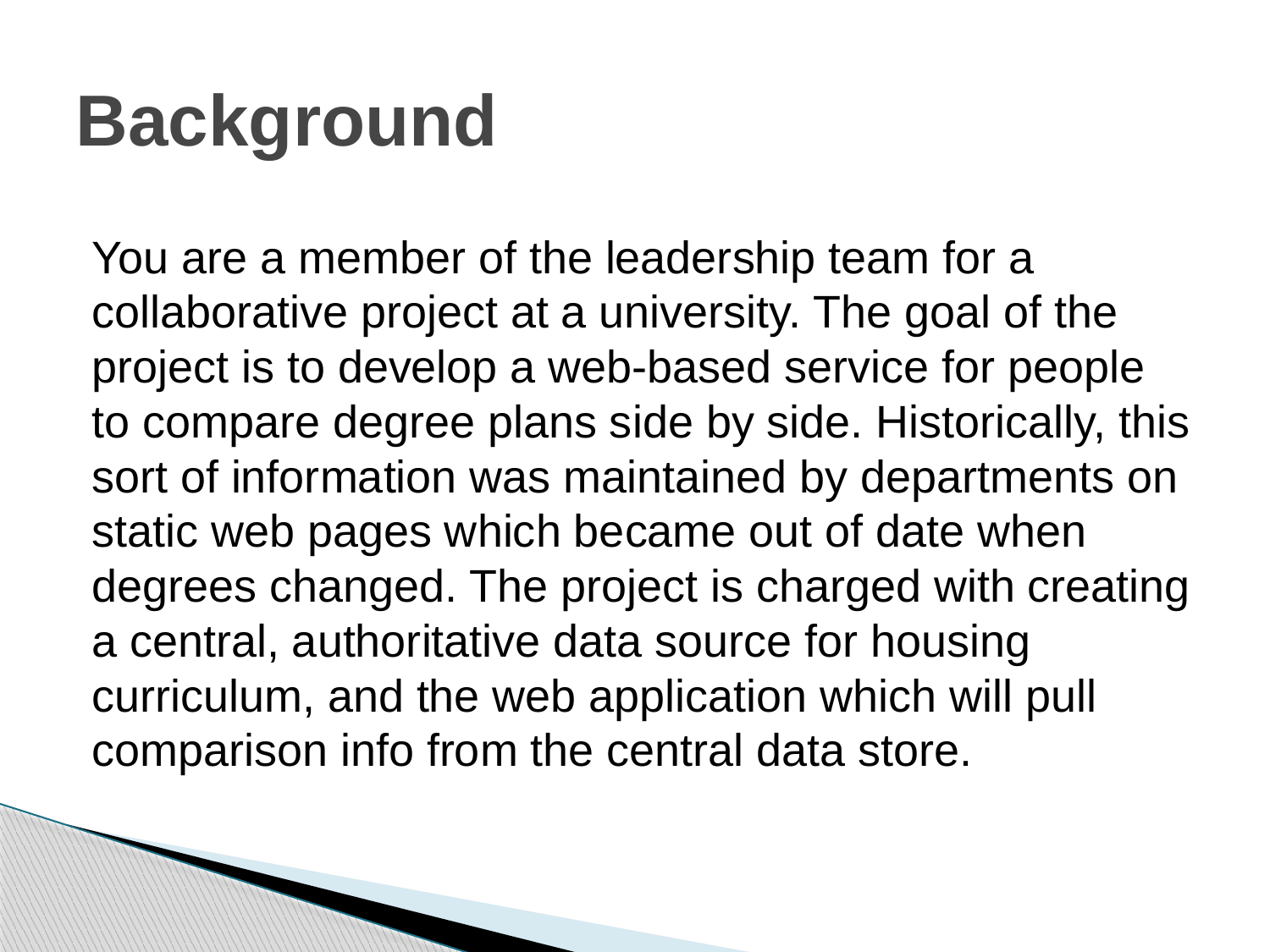

# Background
You are a member of the leadership team for a collaborative project at a university. The goal of the project is to develop a web-based service for people to compare degree plans side by side. Historically, this sort of information was maintained by departments on static web pages which became out of date when degrees changed. The project is charged with creating a central, authoritative data source for housing curriculum, and the web application which will pull comparison info from the central data store.